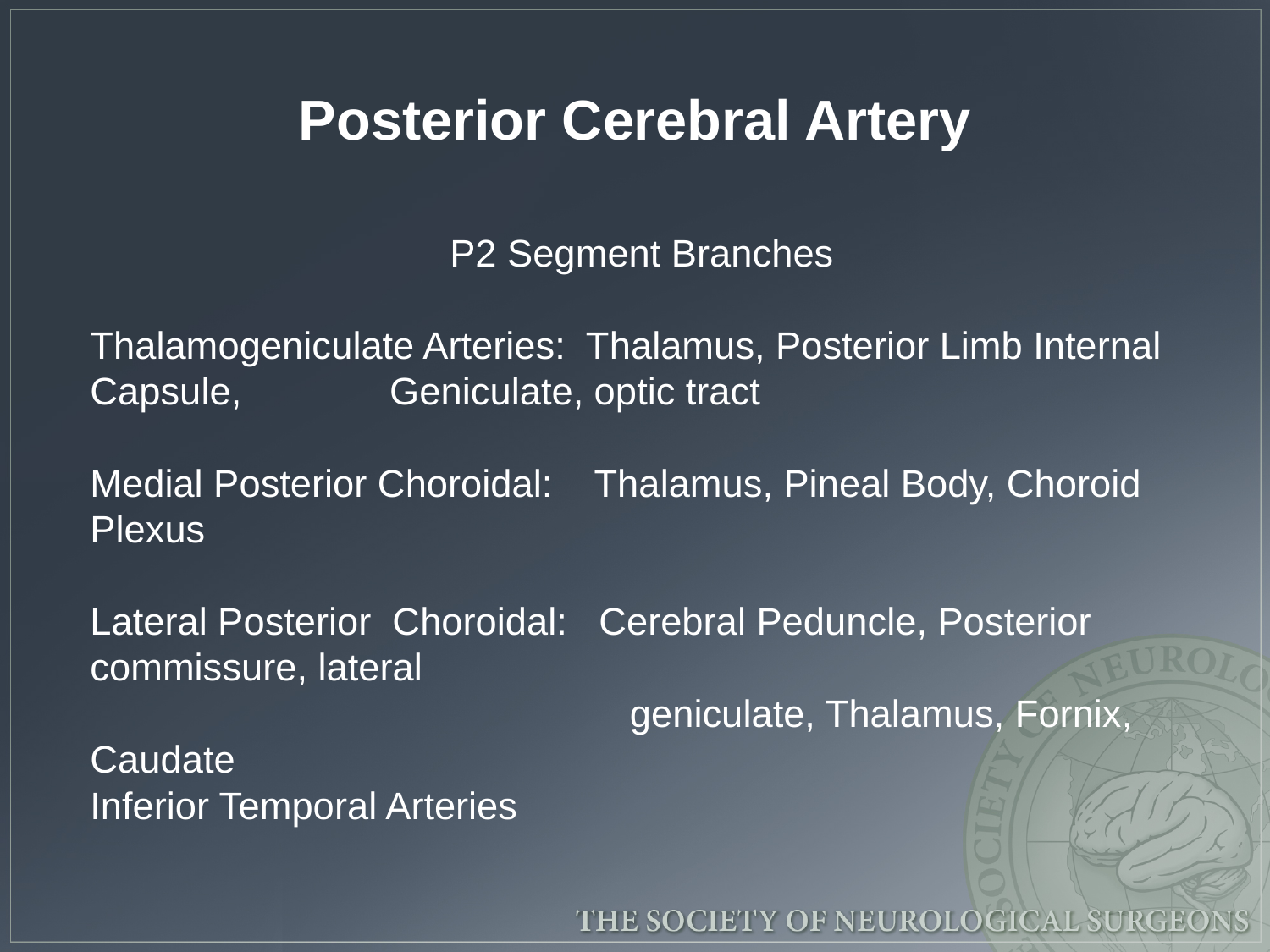

# Posterior Cerebral Artery
P2 Segment Branches

Thalamogeniculate Arteries:  Thalamus, Posterior Limb Internal Capsule, 				            Geniculate, optic tract

Medial Posterior Choroidal:    Thalamus, Pineal Body, Choroid Plexus

Lateral Posterior  Choroidal:   Cerebral Peduncle, Posterior  commissure, lateral
                                                   geniculate, Thalamus, Fornix, Caudate
Inferior Temporal Arteries